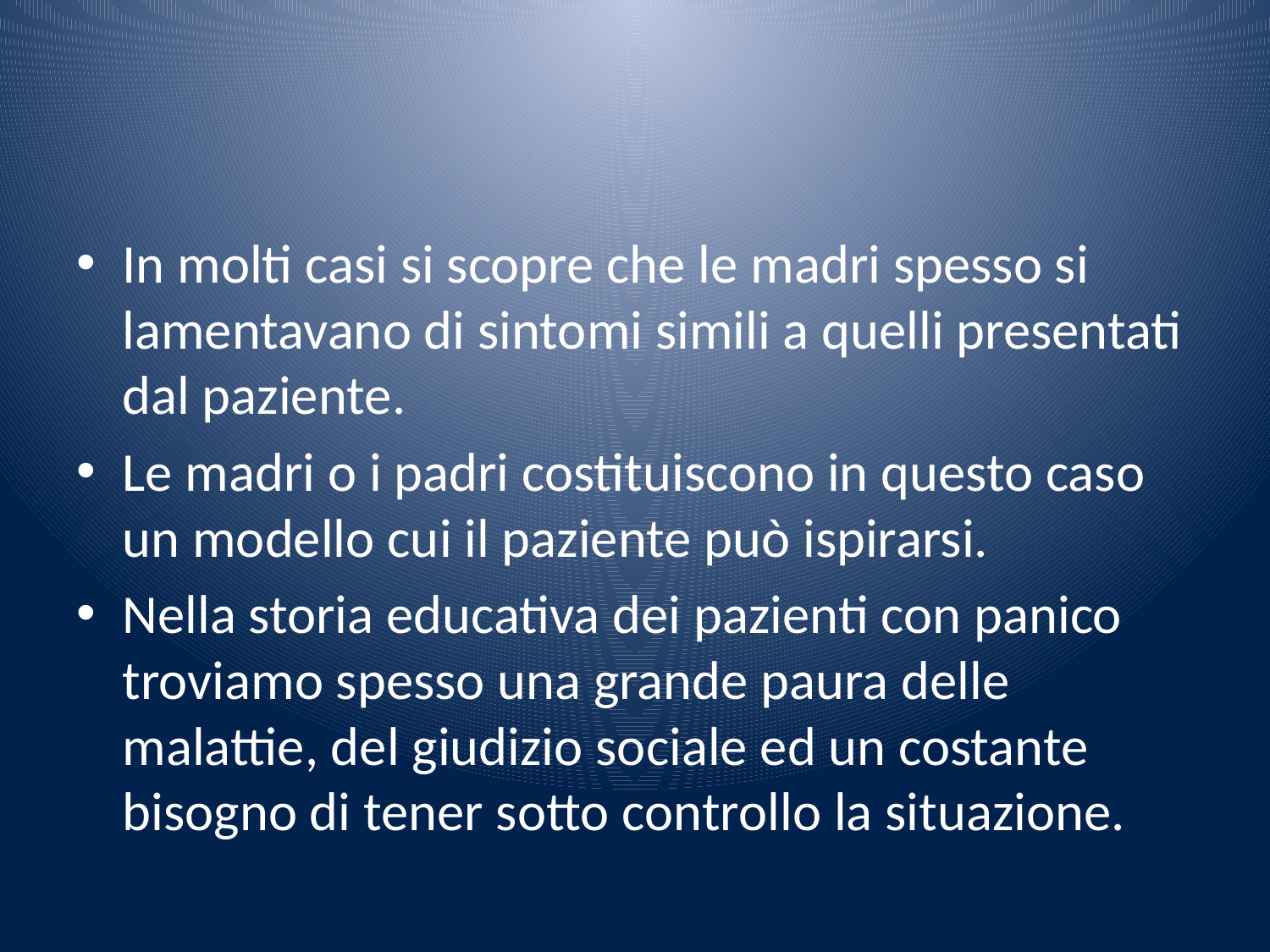

#
In molti casi si scopre che le madri spesso si lamentavano di sintomi simili a quelli presentati dal paziente.
Le madri o i padri costituiscono in questo caso un modello cui il paziente può ispirarsi.
Nella storia educativa dei pazienti con panico troviamo spesso una grande paura delle malattie, del giudizio sociale ed un costante bisogno di tener sotto controllo la situazione.